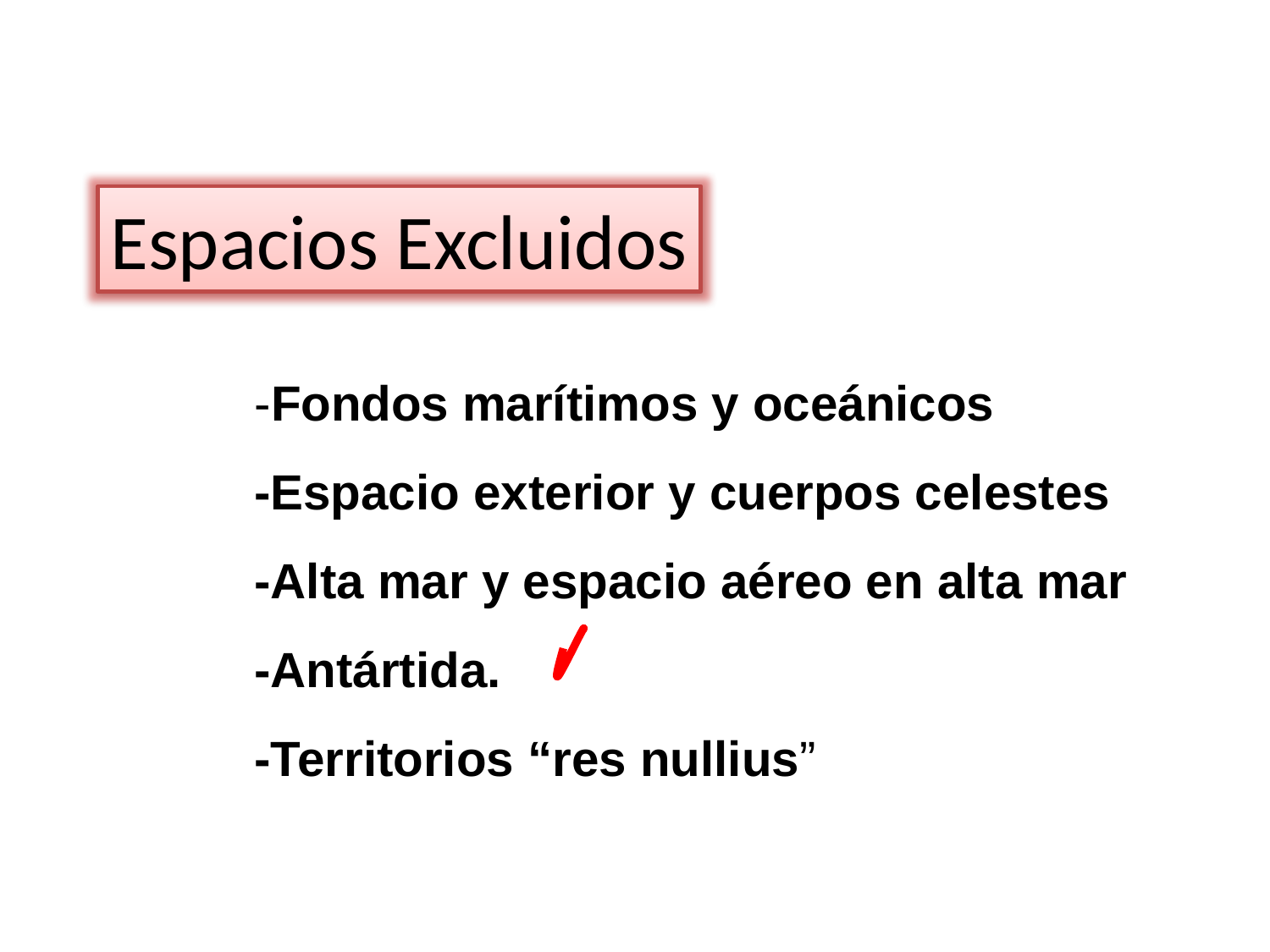

Espacios Excluidos
-Fondos marítimos y oceánicos
-Espacio exterior y cuerpos celestes
-Alta mar y espacio aéreo en alta mar
-Antártida.
-Territorios “res nullius”